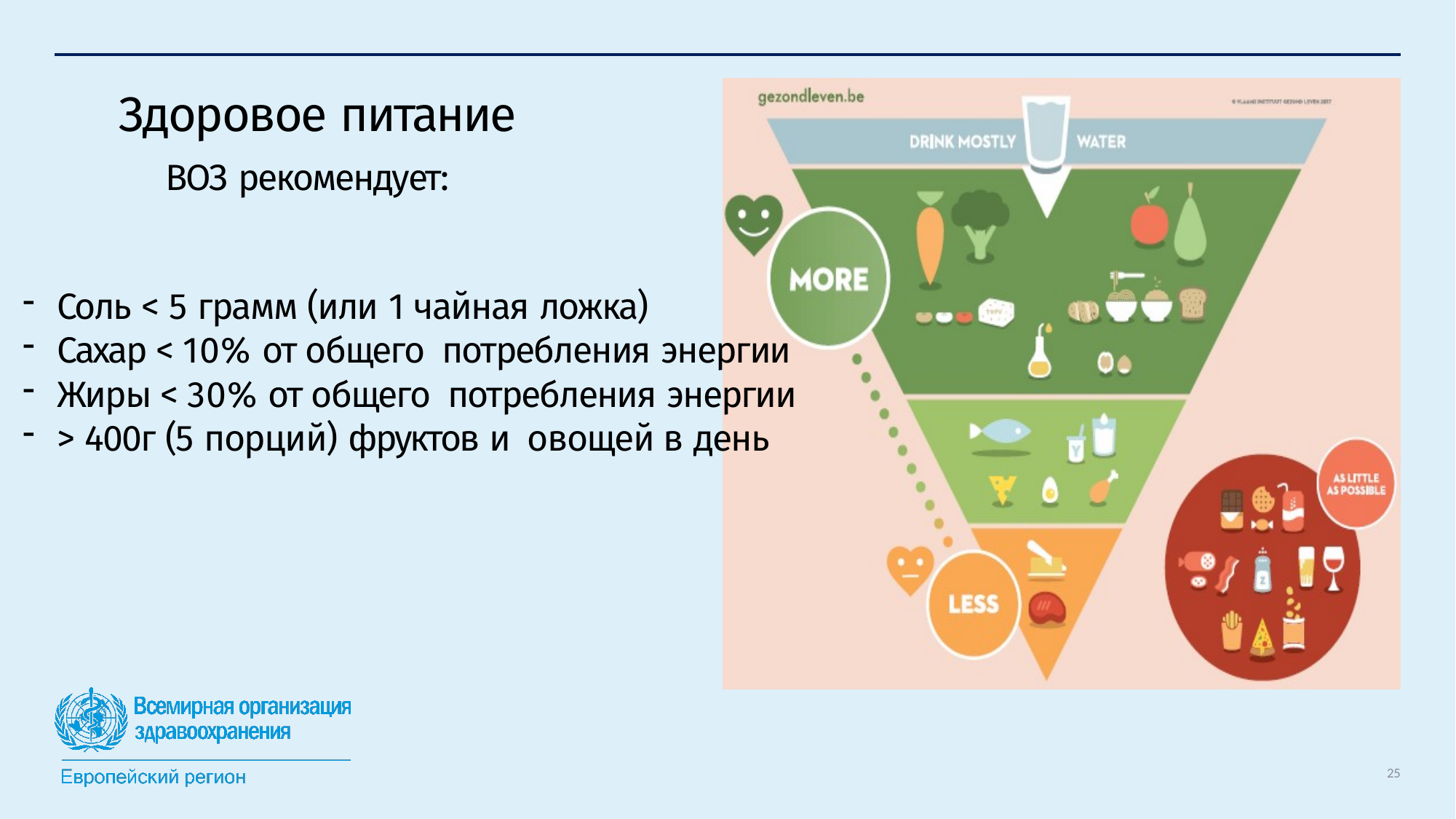

# Здоровое питание
ВОЗ рекомендует:

Соль < 5 грамм (или 1 чайная ложка)
Сахар < 10% от общего  потребления энергии
Жиры < 30% от общего  потребления энергии
> 400г (5 порций) фруктов и  овощей в день
25